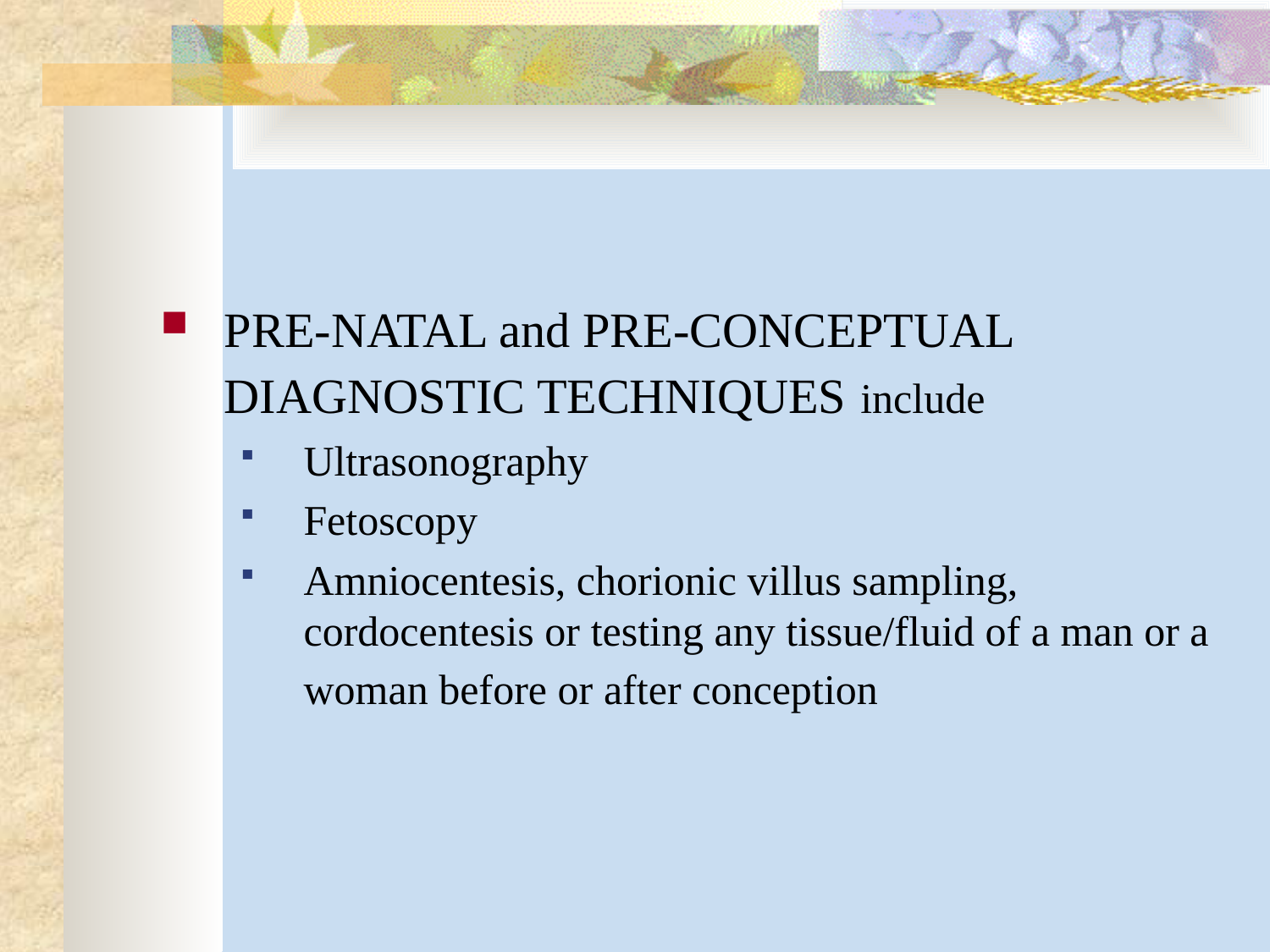

# DEFINITIONS
PRE-NATAL and PRE-CONCEPTUAL DIAGNOSTIC TECHNIQUES include
Ultrasonography
Fetoscopy
Amniocentesis, chorionic villus sampling, cordocentesis or testing any tissue/fluid of a man or a woman before or after conception